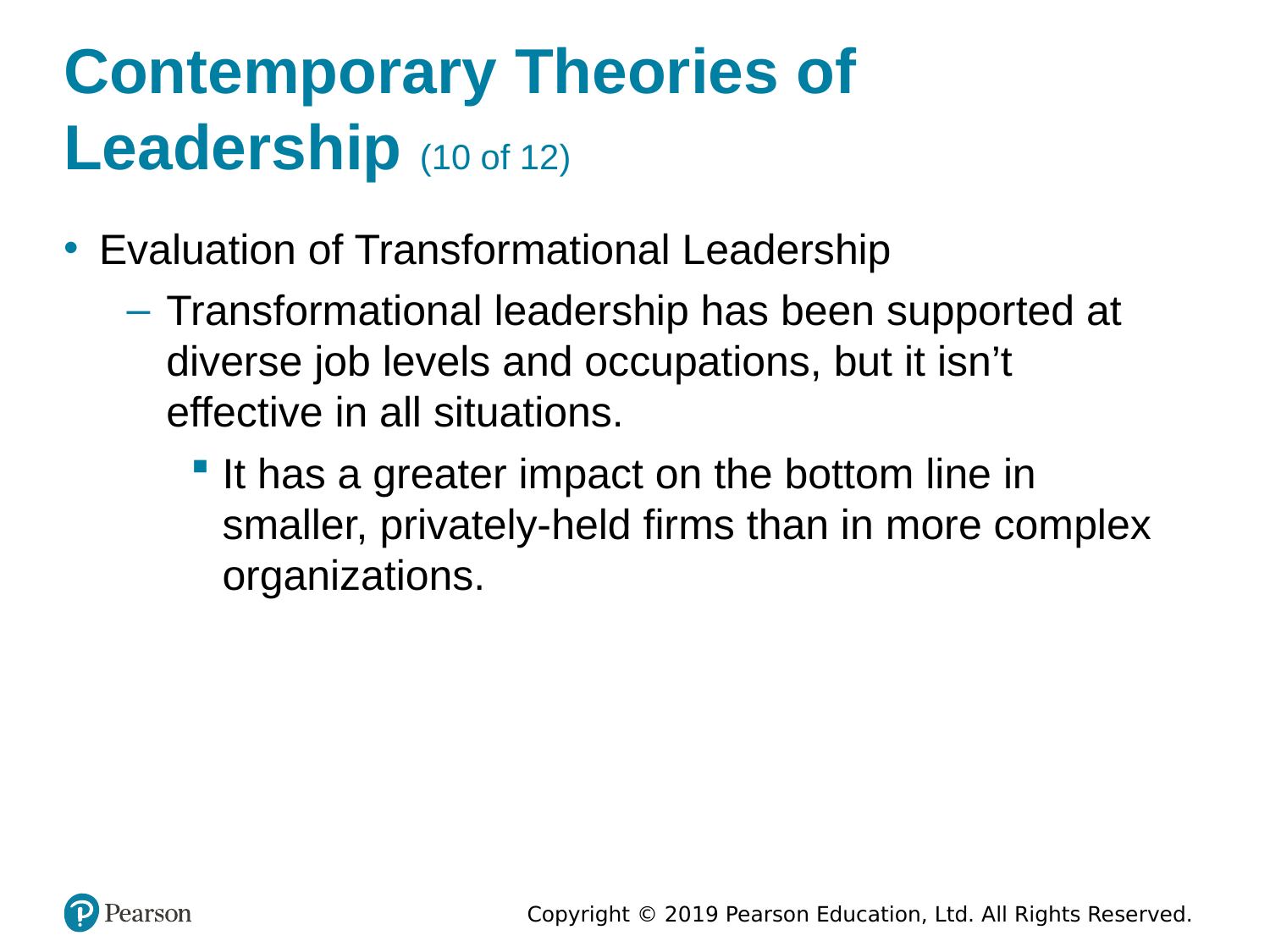

# Contemporary Theories of Leadership (10 of 12)
Evaluation of Transformational Leadership
Transformational leadership has been supported at diverse job levels and occupations, but it isn’t effective in all situations.
It has a greater impact on the bottom line in smaller, privately-held firms than in more complex organizations.